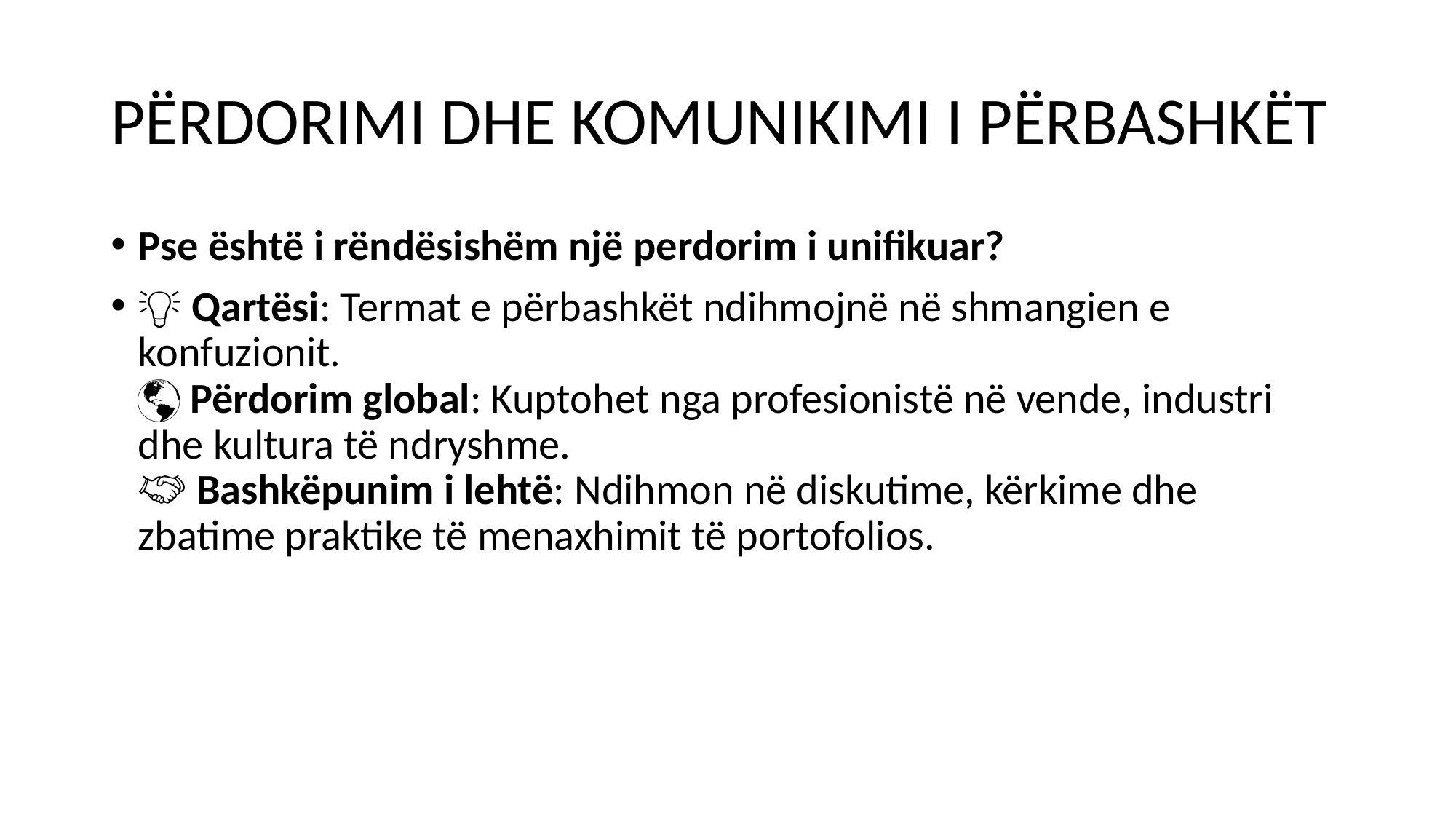

# PËRDORIMI DHE KOMUNIKIMI I PËRBASHKËT
Pse është i rëndësishëm një perdorim i unifikuar?
💡 Qartësi: Termat e përbashkët ndihmojnë në shmangien e konfuzionit.
🌎 Përdorim global: Kuptohet nga profesionistë në vende, industri dhe kultura të ndryshme.
🤝 Bashkëpunim i lehtë: Ndihmon në diskutime, kërkime dhe zbatime praktike të menaxhimit të portofolios.